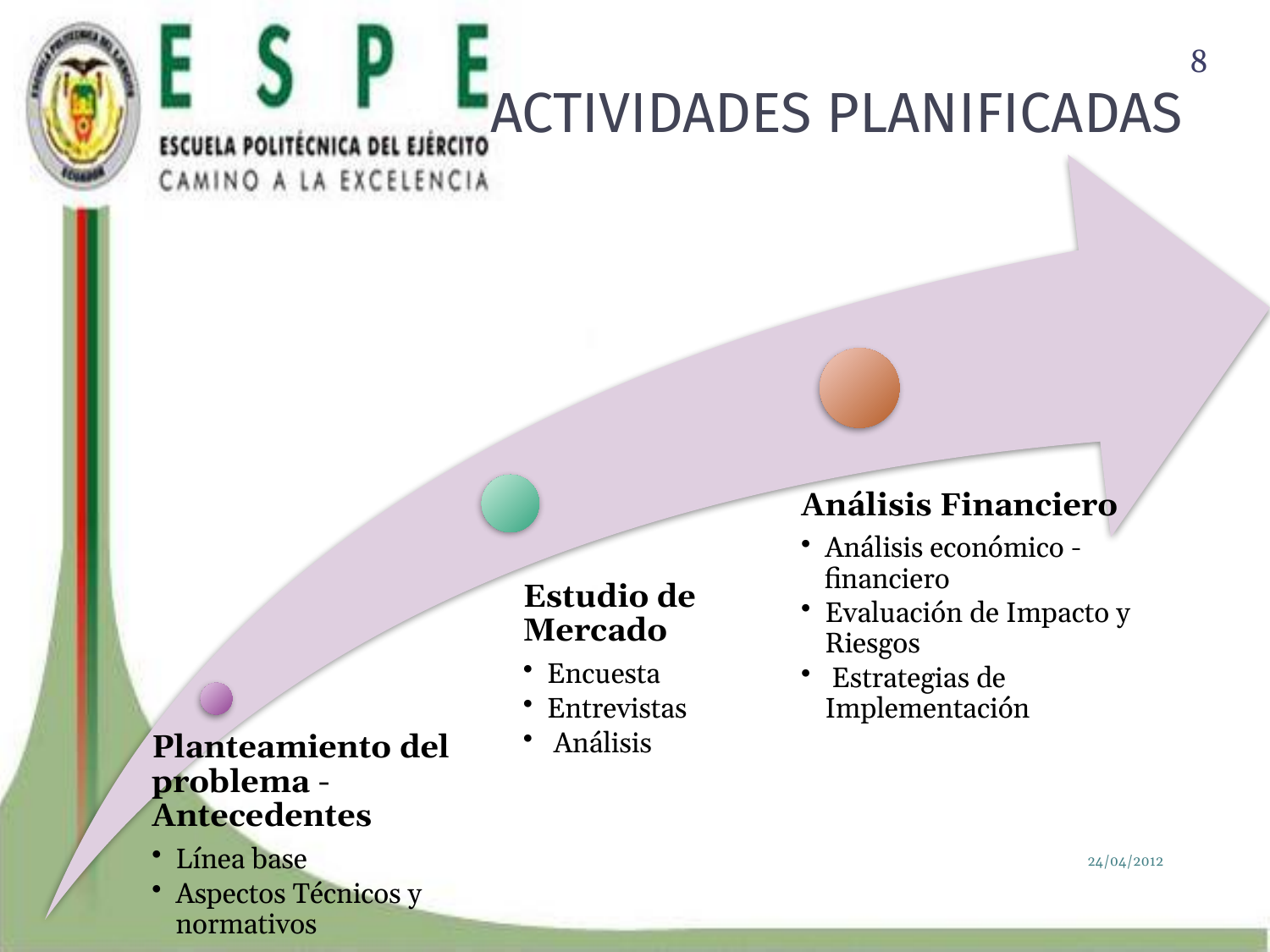

# ACTIVIDADES PLANIFICADAS
8
Planteamiento del problema - Antecedentes
Línea base
Aspectos Técnicos y normativos
Estudio de Mercado
Encuesta
Entrevistas
 Análisis
Análisis Financiero
Análisis económico - financiero
Evaluación de Impacto y Riesgos
 Estrategias de Implementación
24/04/2012